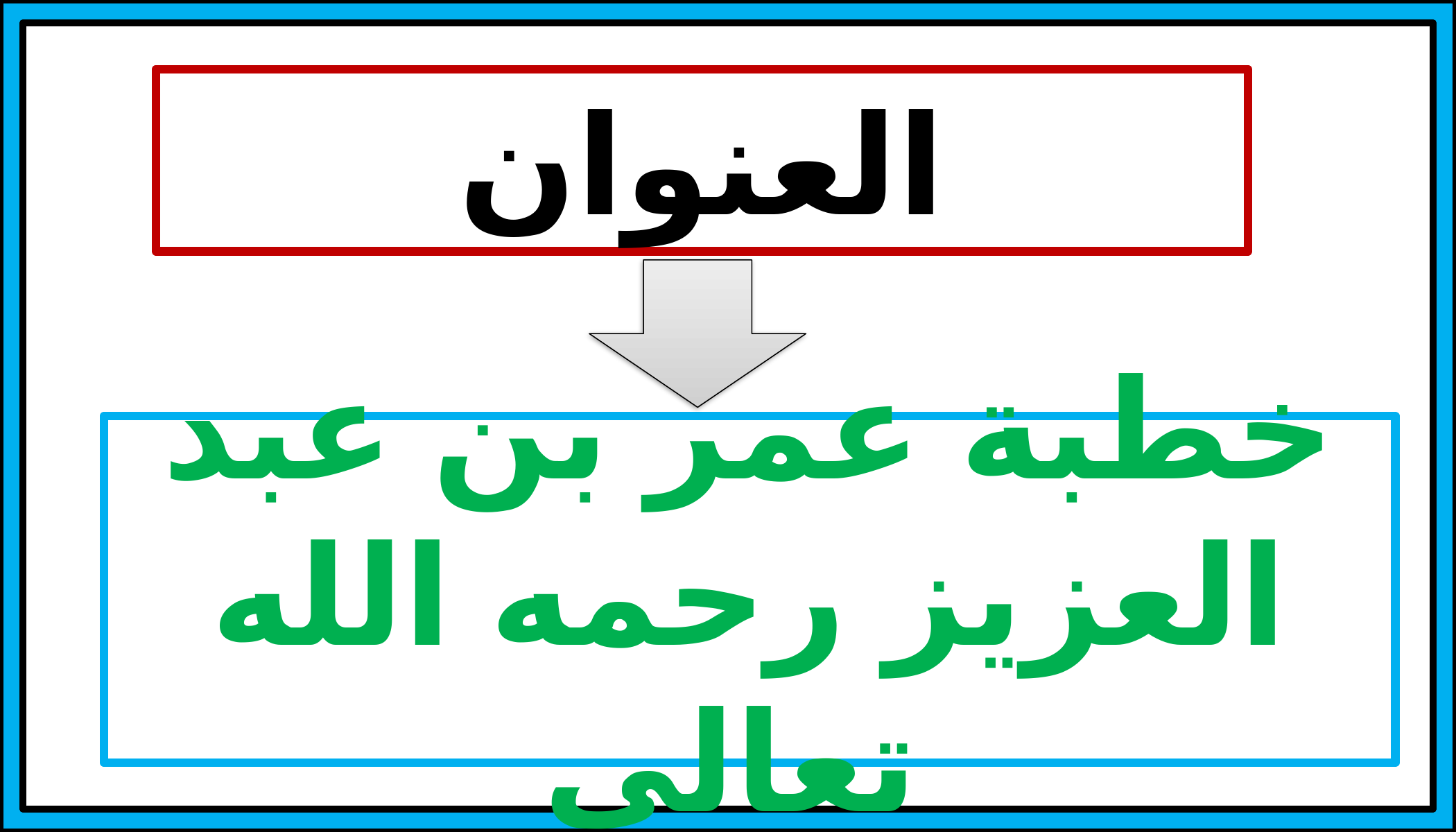

العنوان

خطبة عمر بن عبد العزيز رحمه الله تعالى